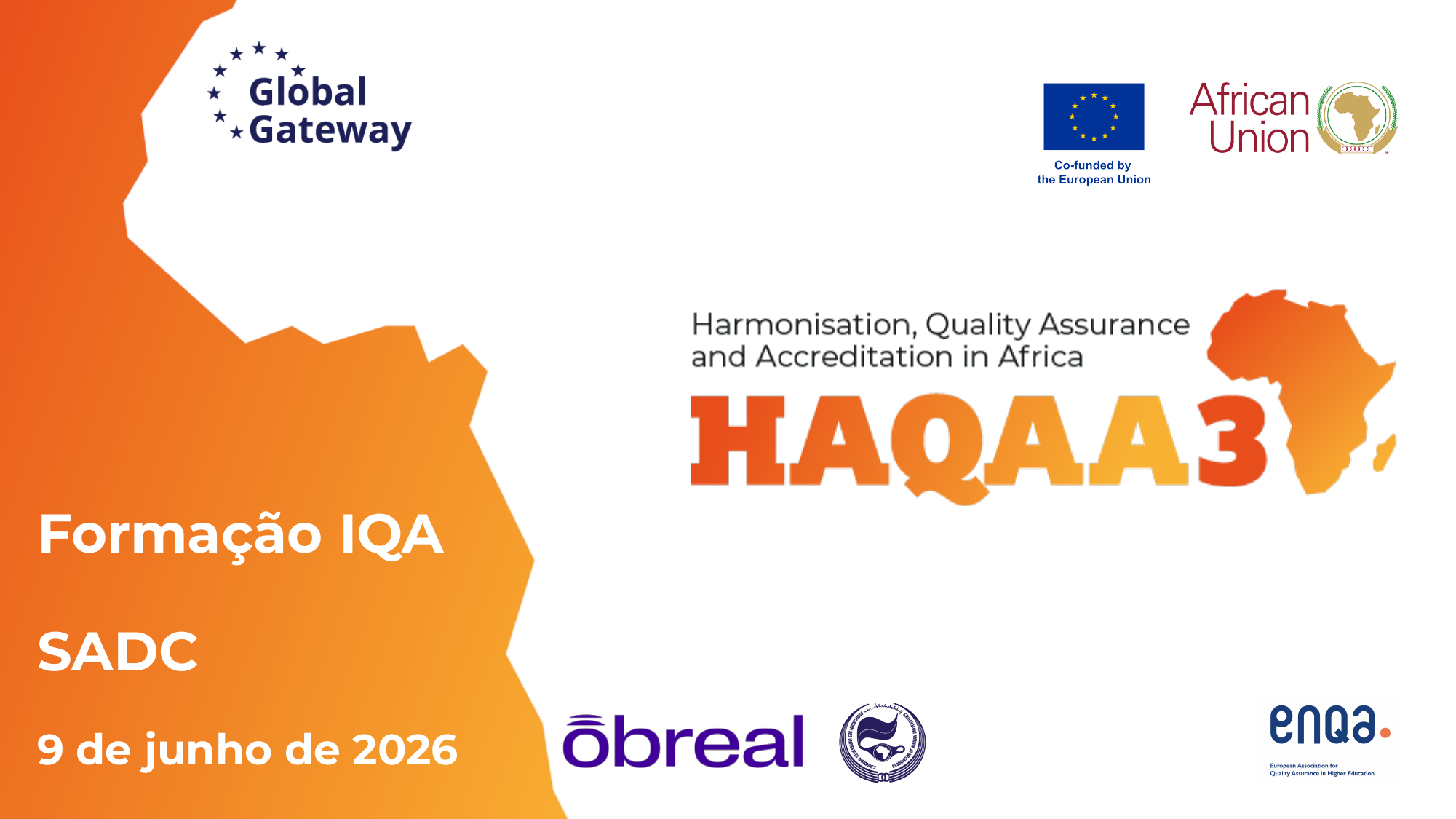

Formação IQA

SADC

9 de junho de 2026